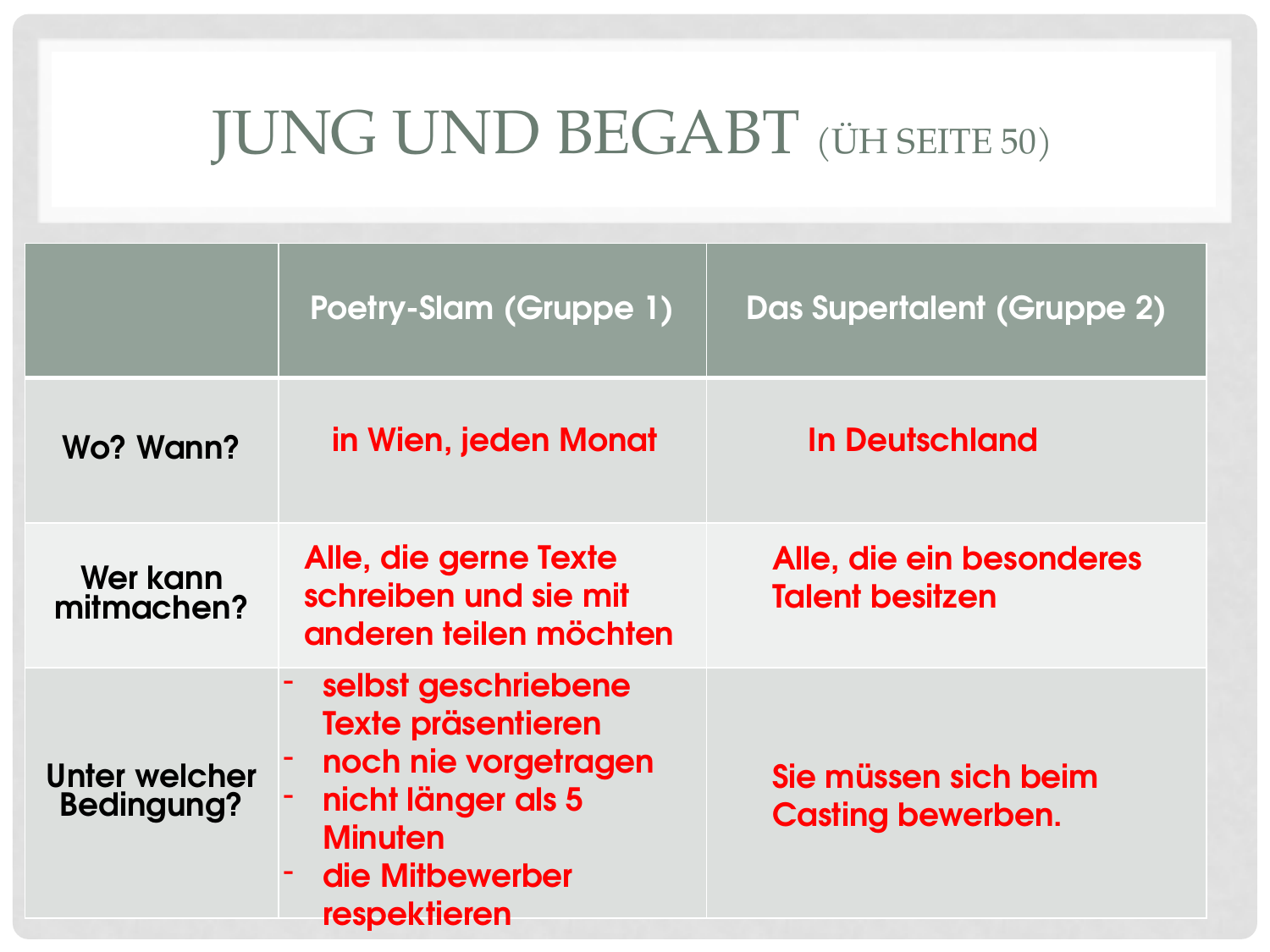

# Jung und Begabt (ÜH Seite 50)
|  | Poetry-Slam (Gruppe 1) | Das Supertalent (Gruppe 2) |
| --- | --- | --- |
| Wo? Wann? |  |  |
| Wer kann mitmachen? |  |  |
| Unter welcher Bedingung? |  |  |
in Wien, jeden Monat
In Deutschland
Alle, die gerne Texte schreiben und sie mit anderen teilen möchten
Alle, die ein besonderes Talent besitzen
selbst geschriebene Texte präsentieren
noch nie vorgetragen
nicht länger als 5 Minuten
die Mitbewerber respektieren
Sie müssen sich beim Casting bewerben.